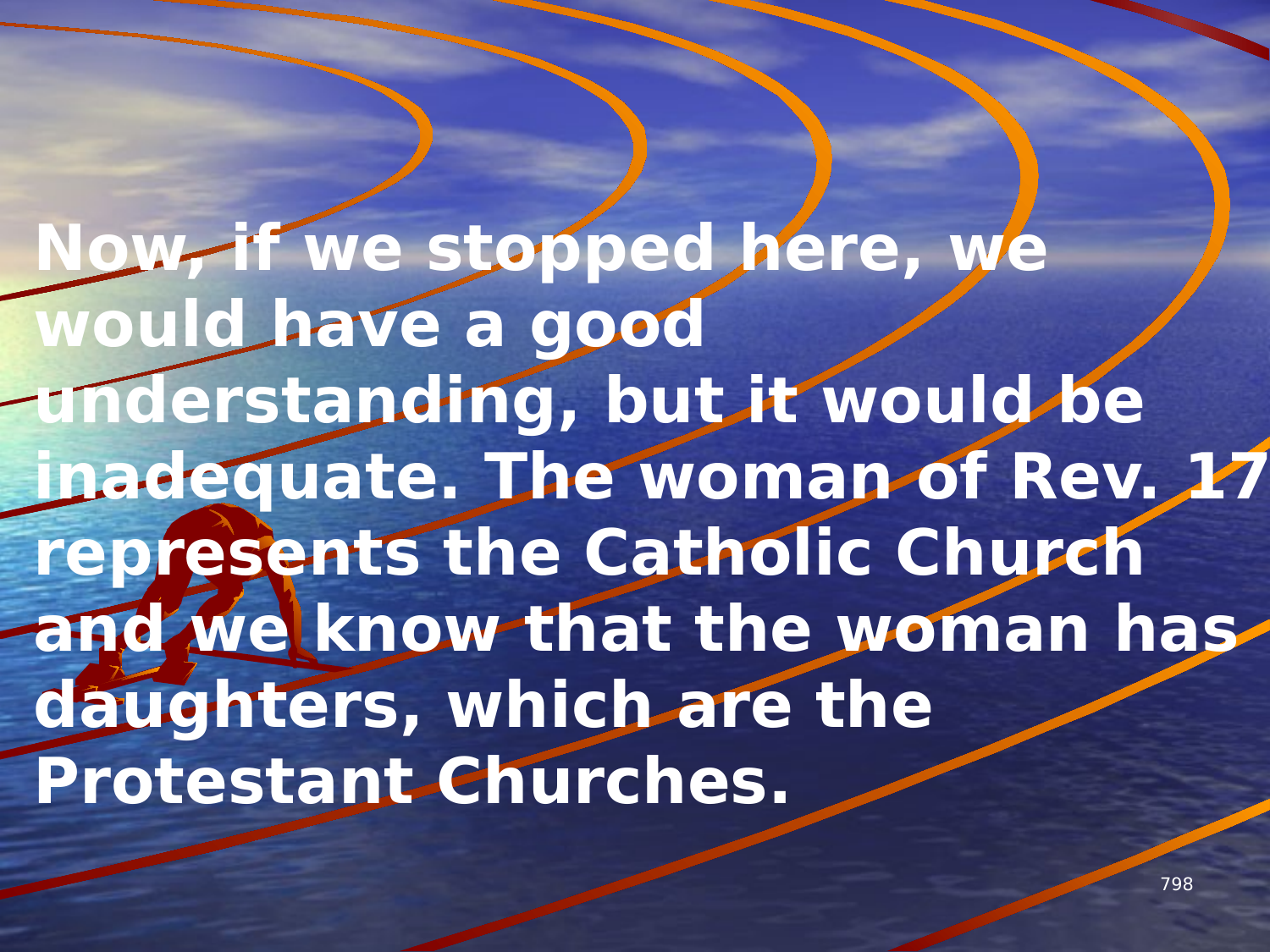

Now, if we stopped here, we would have a good understanding, but it would be inadequate. The woman of Rev. 17 represents the Catholic Church and we know that the woman has daughters, which are the Protestant Churches.
798